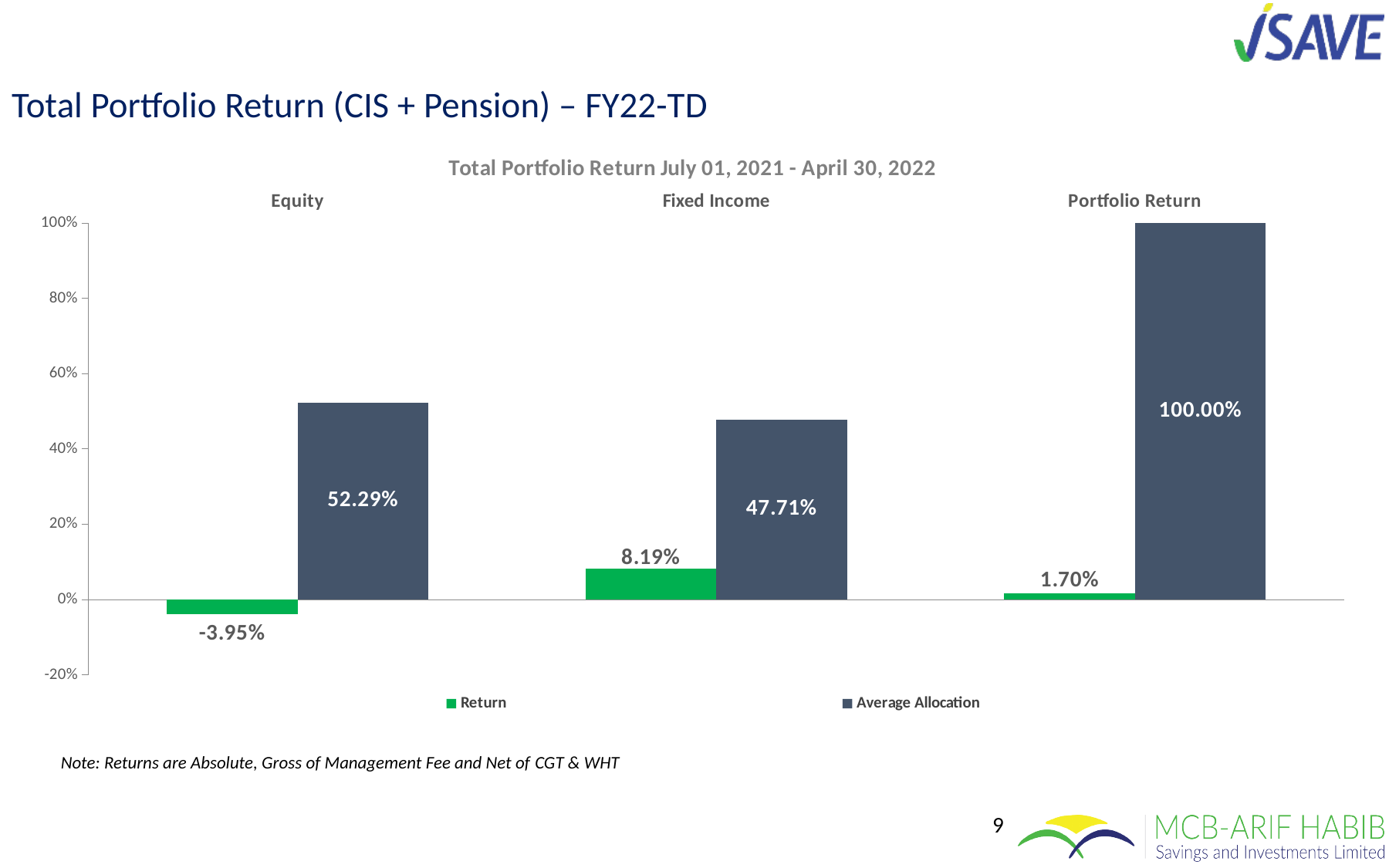

Total Portfolio Return (CIS + Pension) – FY22-TD

### Chart: Total Portfolio Return July 01, 2021 - April 30, 2022

| Category | Return | Average Allocation |
|---|---|---|
| Equity | -0.03953789897250948 | 0.5229161873565078 |
| Fixed Income | 0.08189818581197494 | 0.4770838126434922 |
| Portfolio Return | 0.01700394624959456 | 1.0 |
| Note: Returns are Absolute, Gross of Management Fee and Net of CGT & WHT |
| --- |
9